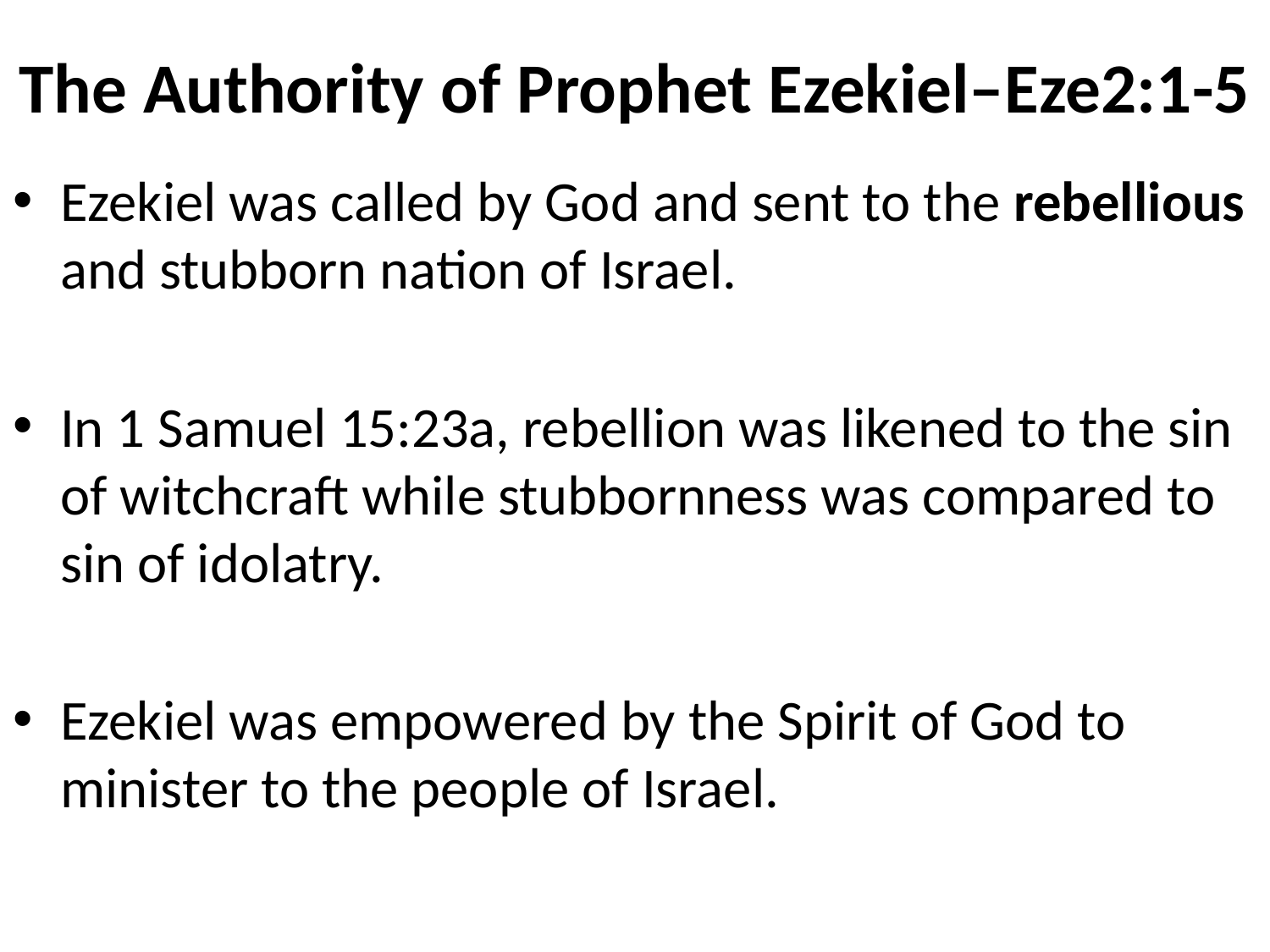

# The Authority of Prophet Ezekiel–Eze2:1-5
Ezekiel was called by God and sent to the rebellious and stubborn nation of Israel.

In 1 Samuel 15:23a, rebellion was likened to the sin of witchcraft while stubbornness was compared to sin of idolatry.

Ezekiel was empowered by the Spirit of God to minister to the people of Israel.